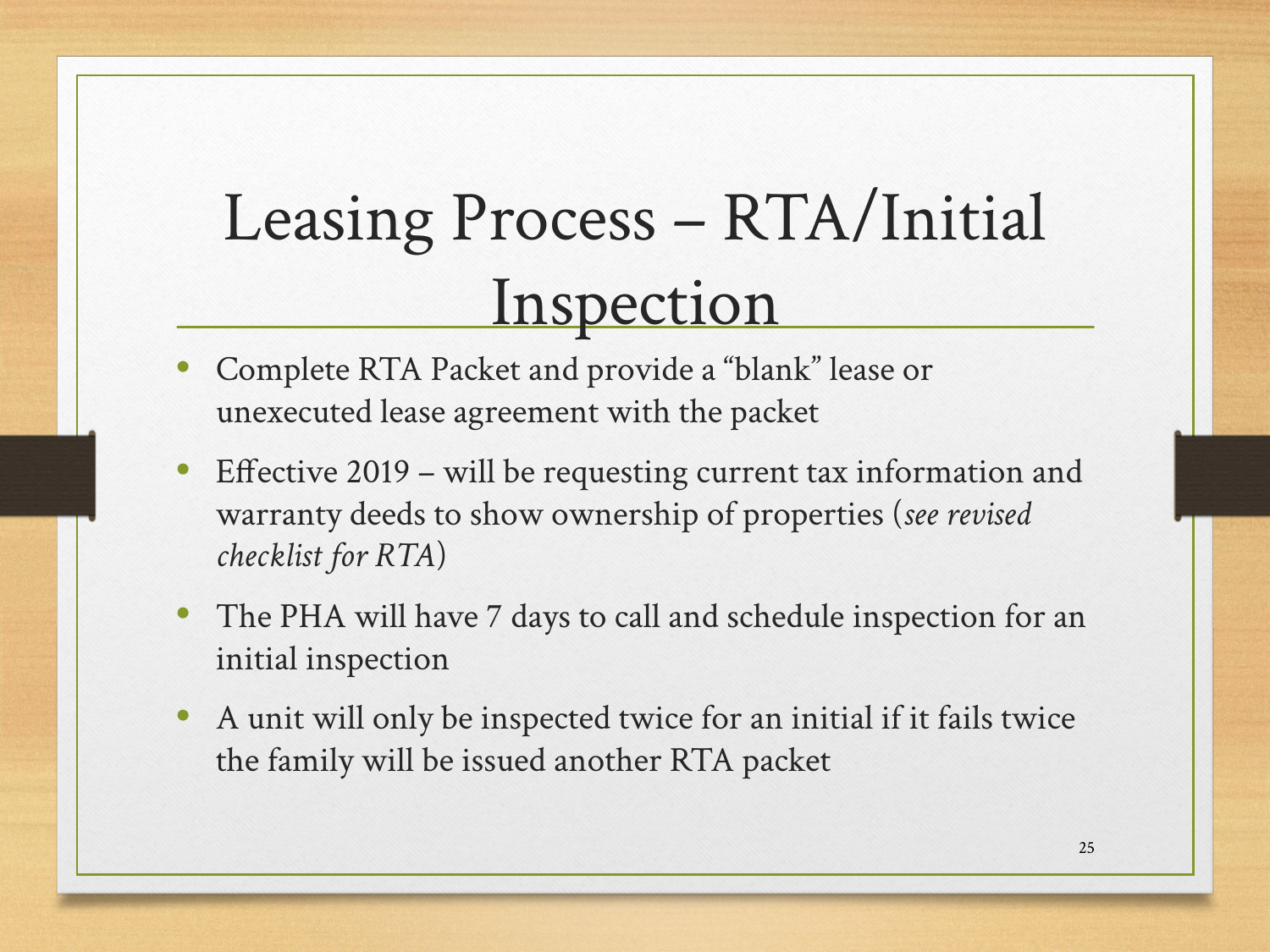

# Leasing Process – RTA/Initial Inspection
Complete RTA Packet and provide a “blank” lease or unexecuted lease agreement with the packet
Effective 2019 – will be requesting current tax information and warranty deeds to show ownership of properties (see revised checklist for RTA)
The PHA will have 7 days to call and schedule inspection for an initial inspection
A unit will only be inspected twice for an initial if it fails twice the family will be issued another RTA packet

25